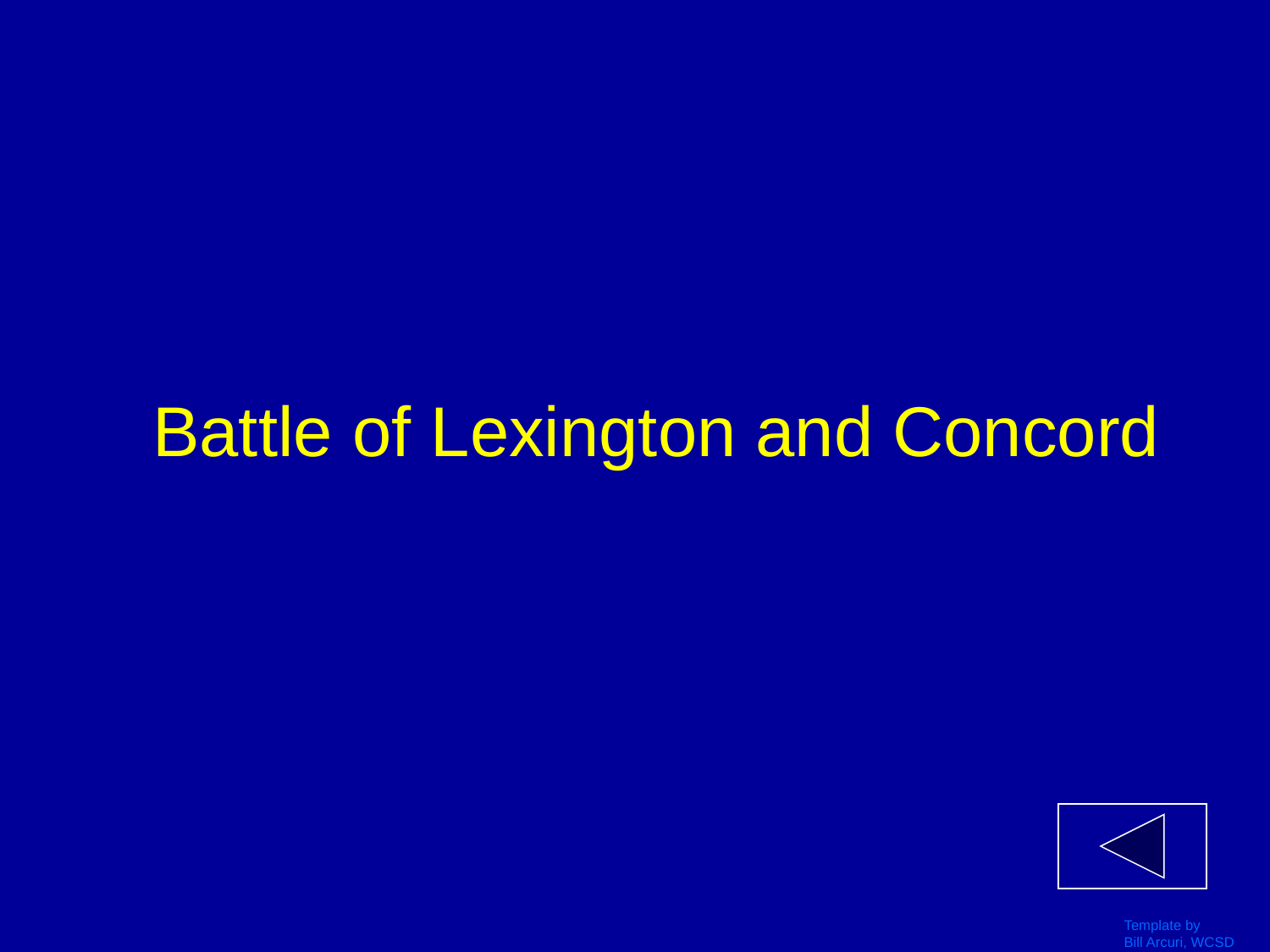

# Battle of Lexington and Concord

Template by
Bill Arcuri, WCSD